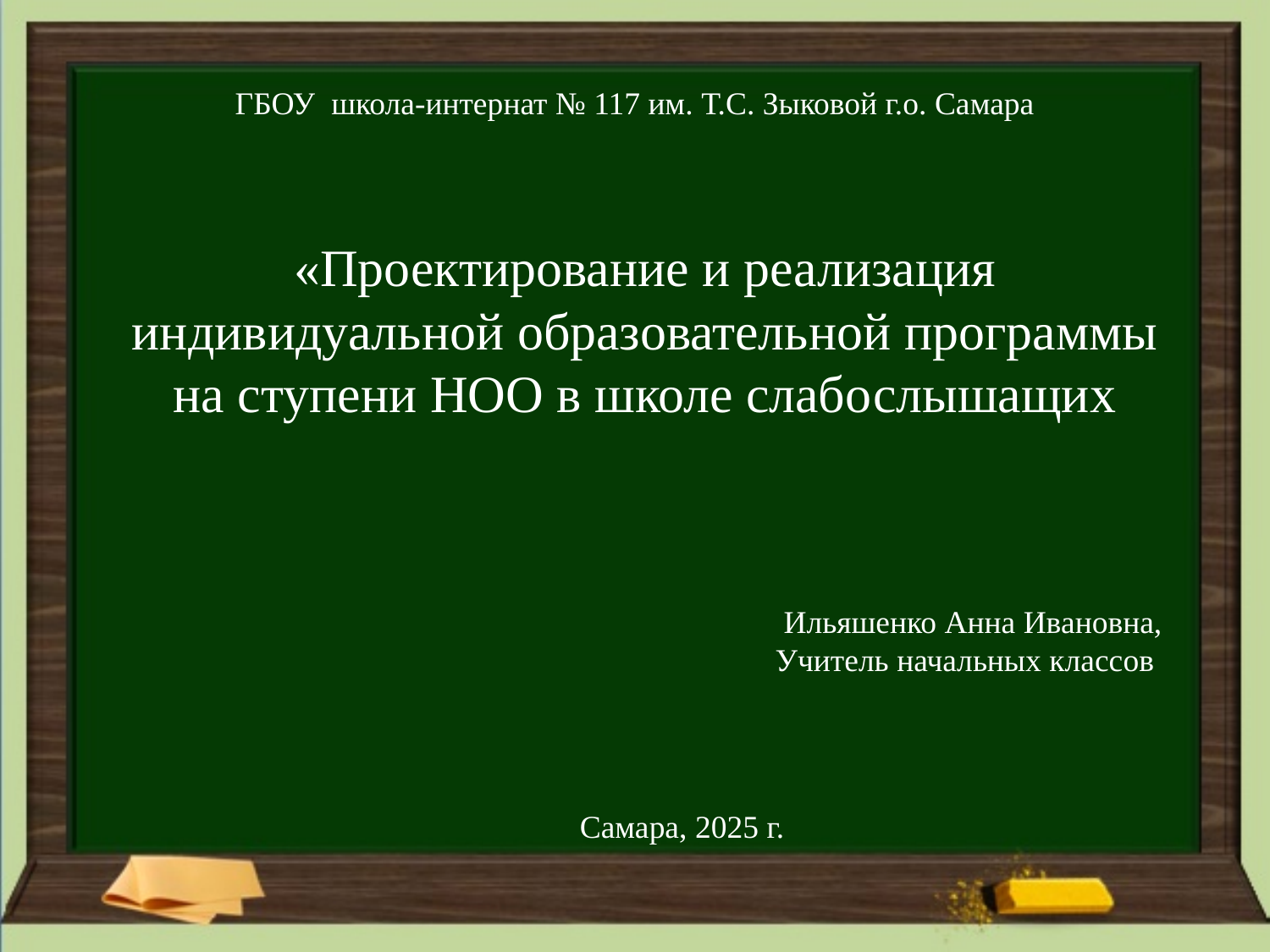

ГБОУ  школа-интернат № 117 им. Т.С. Зыковой г.о. Самара

# «Проектирование и реализация индивидуальной образовательной программы на ступени НОО в школе слабослышащих
Ильяшенко Анна Ивановна,
Учитель начальных классов
Самара, 2025 г.